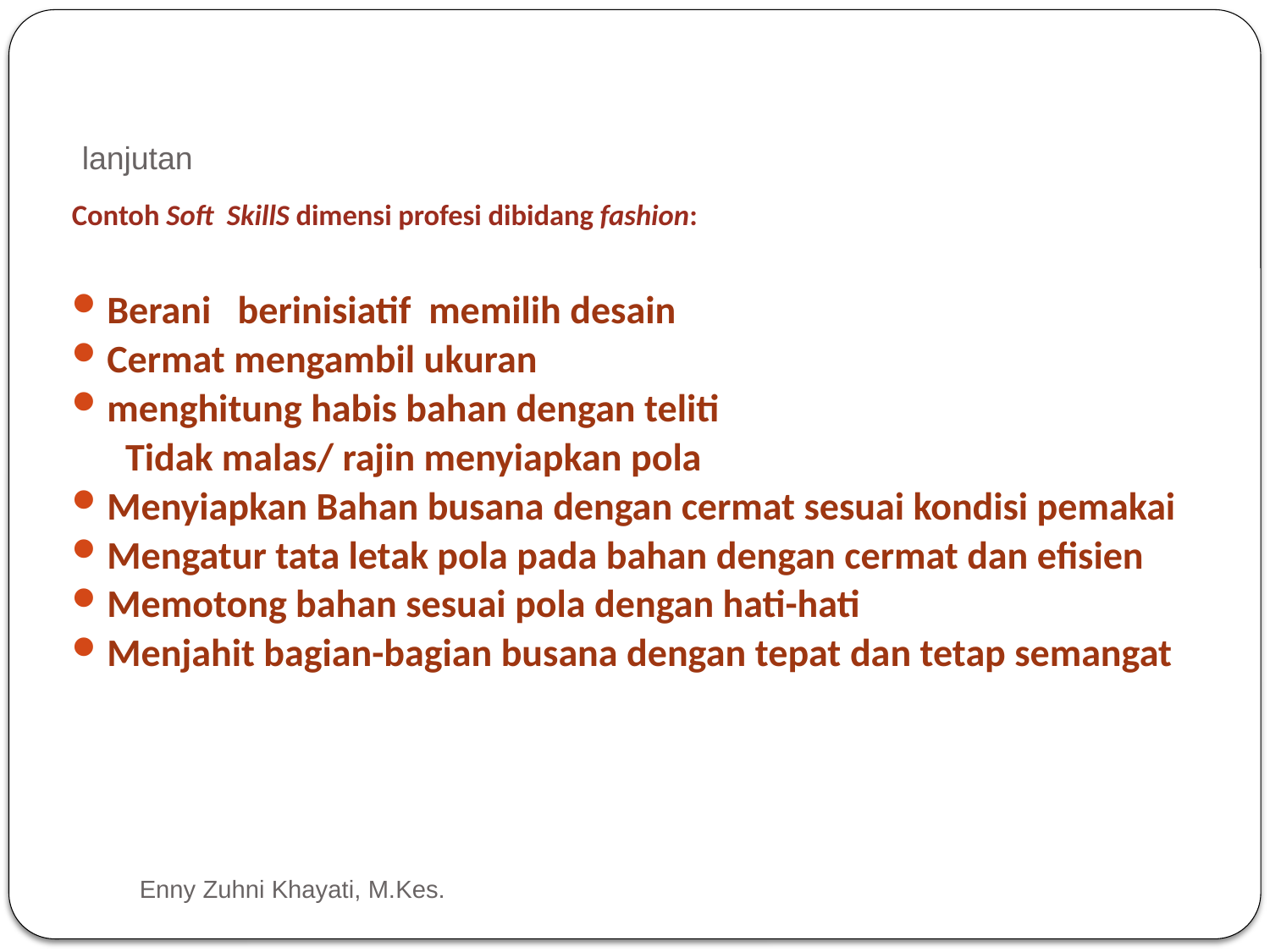

# lanjutan
Contoh Soft  SkillS dimensi profesi dibidang fashion:

Berani   berinisiatif  memilih desain
Cermat mengambil ukuran
menghitung habis bahan dengan teliti
      Tidak malas/ rajin menyiapkan pola
Menyiapkan Bahan busana dengan cermat sesuai kondisi pemakai
Mengatur tata letak pola pada bahan dengan cermat dan efisien
Memotong bahan sesuai pola dengan hati-hati
Menjahit bagian-bagian busana dengan tepat dan tetap semangat

Enny Zuhni Khayati, M.Kes.